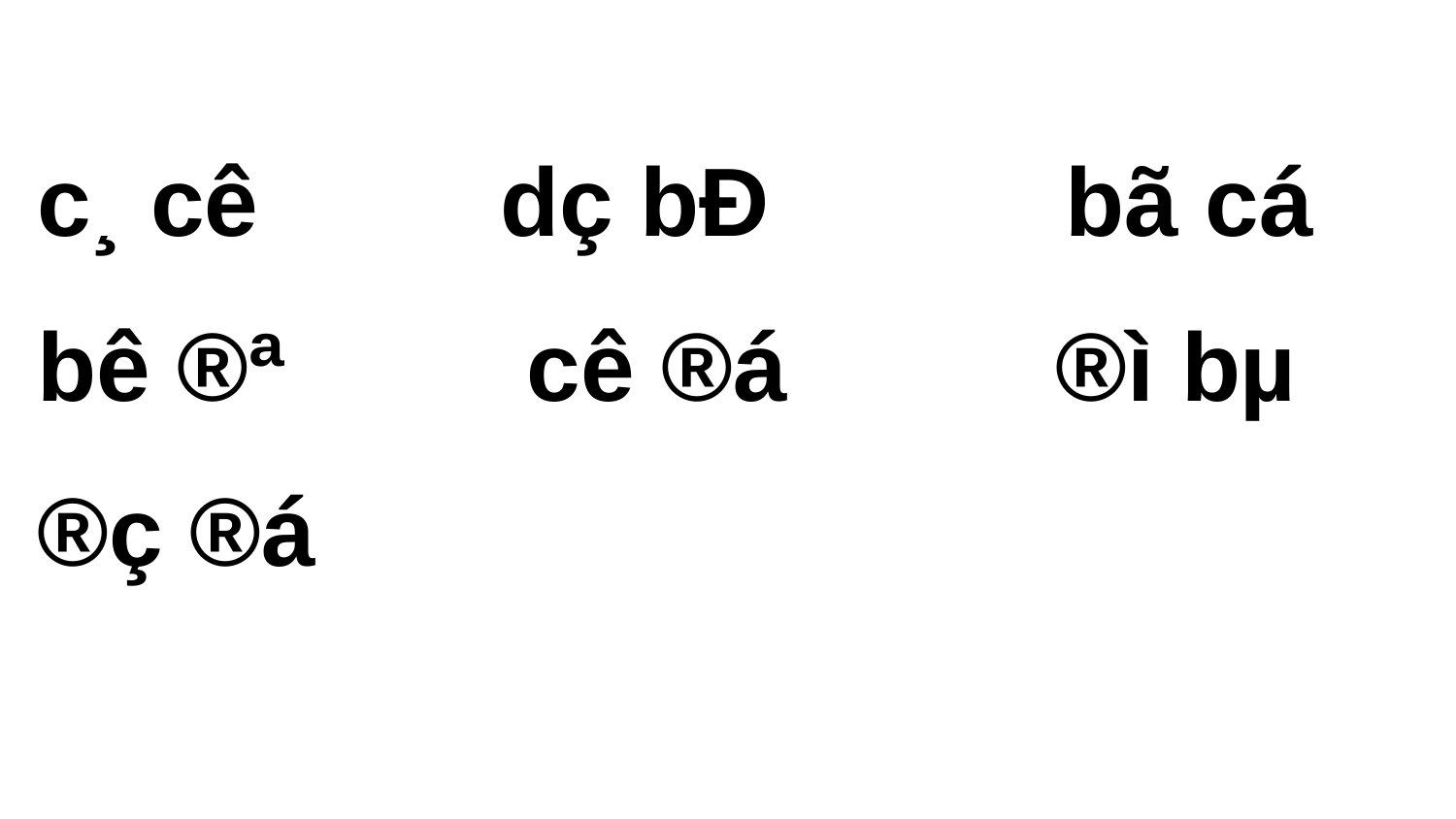

c¸ cê         dç bÐ           bã cá
bê ®ª         cê ®á          ®ì bµ
®ç ®á